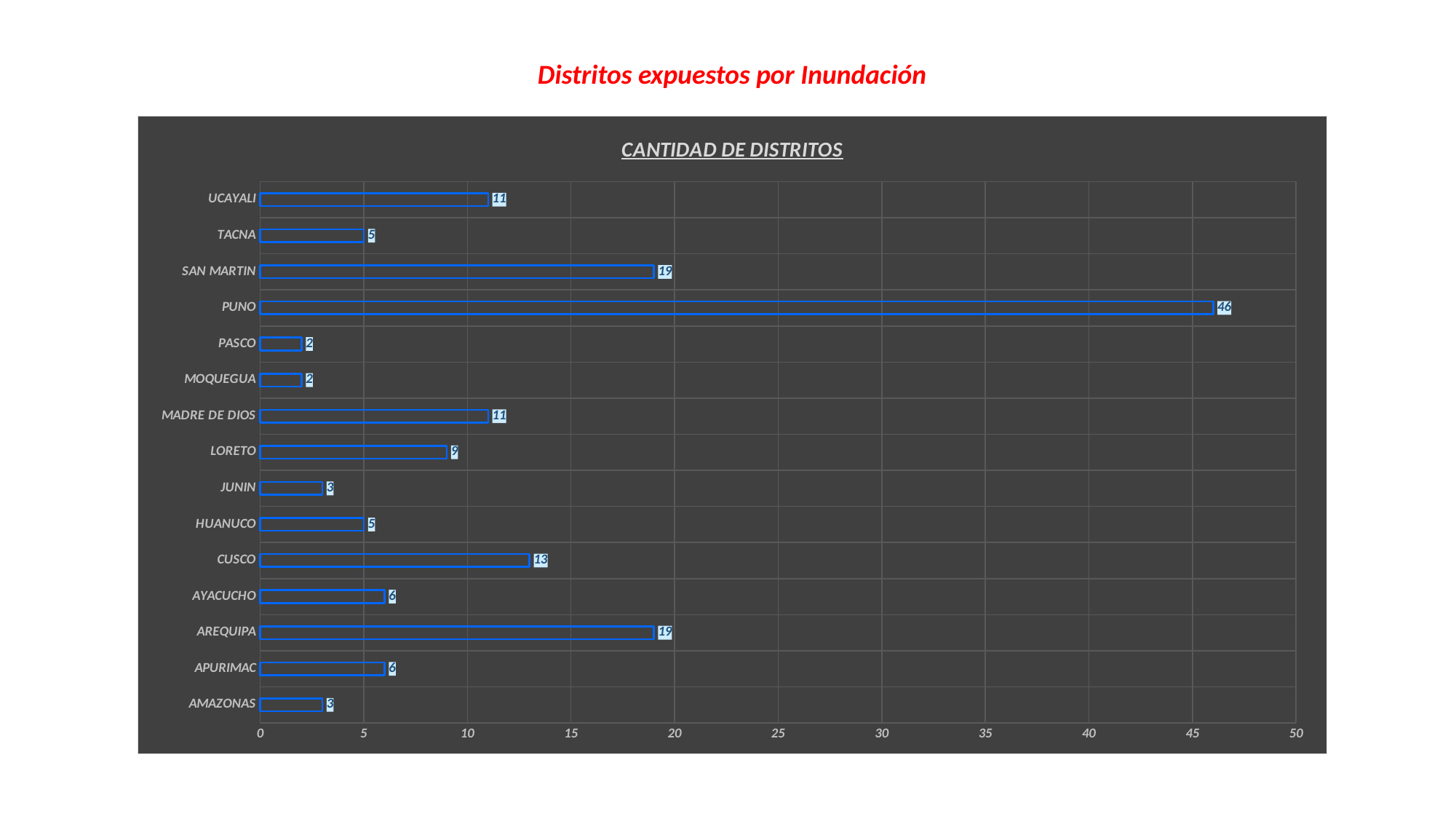

Distritos expuestos por Inundación

### Chart: CANTIDAD DE DISTRITOS

| Category | CANTIDAD DE DISTRITOS |
|---|---|
| AMAZONAS | 3.0 |
| APURIMAC | 6.0 |
| AREQUIPA | 19.0 |
| AYACUCHO | 6.0 |
| CUSCO | 13.0 |
| HUANUCO | 5.0 |
| JUNIN | 3.0 |
| LORETO | 9.0 |
| MADRE DE DIOS | 11.0 |
| MOQUEGUA | 2.0 |
| PASCO | 2.0 |
| PUNO | 46.0 |
| SAN MARTIN | 19.0 |
| TACNA | 5.0 |
| UCAYALI | 11.0 |